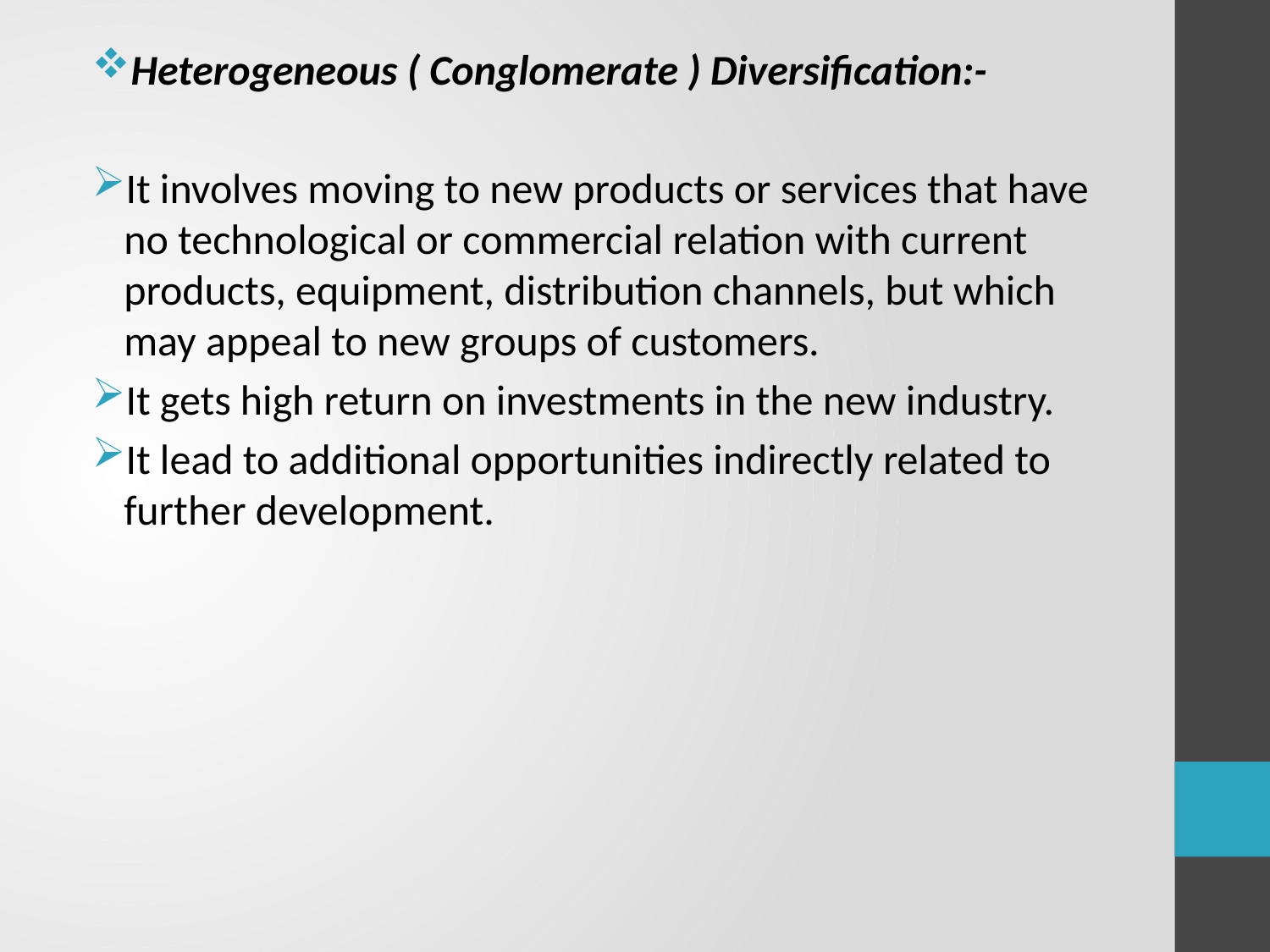

Heterogeneous ( Conglomerate ) Diversification:-

It involves moving to new products or services that have no technological or commercial relation with current products, equipment, distribution channels, but which may appeal to new groups of customers.
It gets high return on investments in the new industry.
It lead to additional opportunities indirectly related to further development.